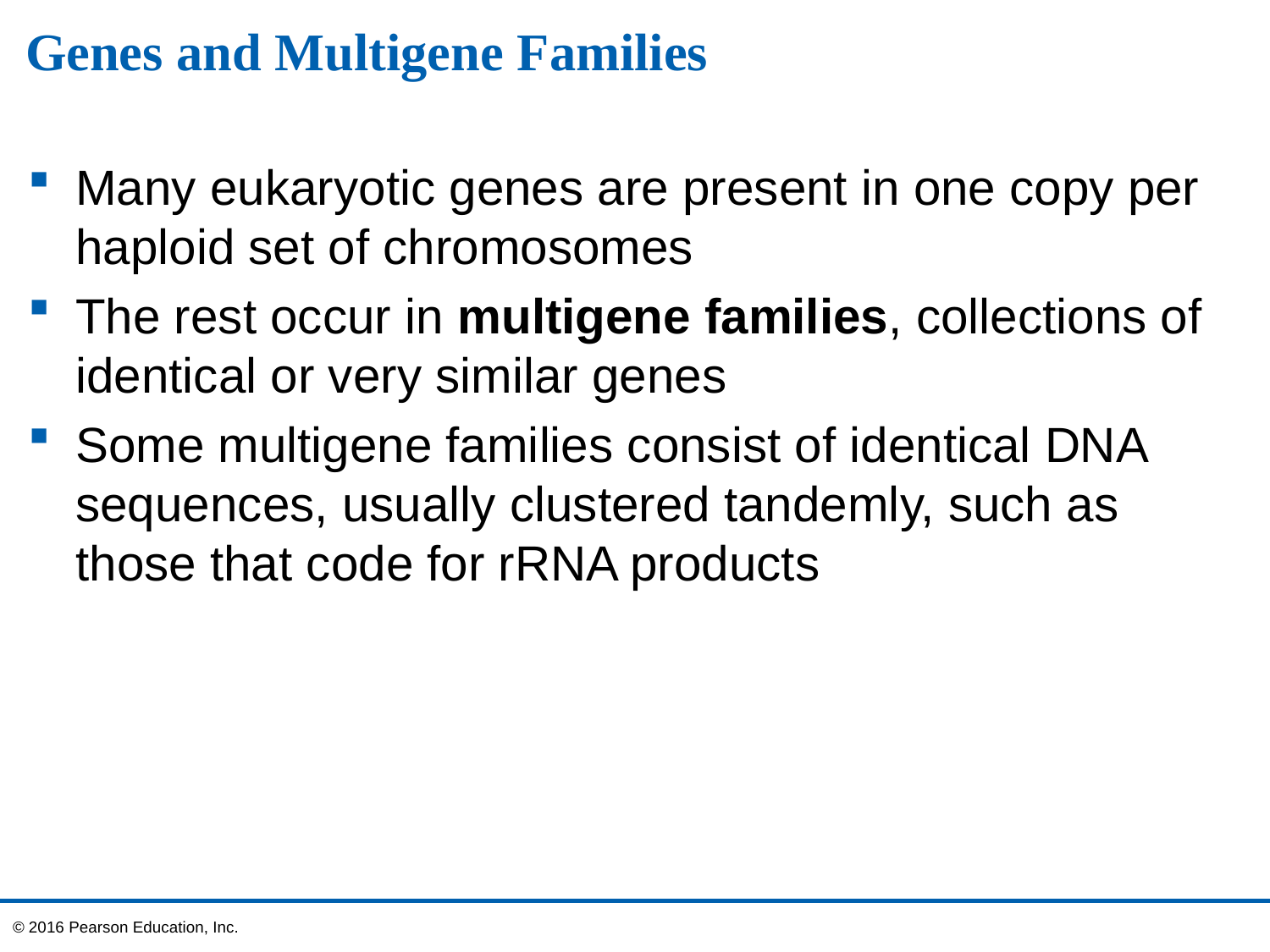

# Genes and Multigene Families
Many eukaryotic genes are present in one copy per haploid set of chromosomes
The rest occur in multigene families, collections of identical or very similar genes
Some multigene families consist of identical DNA sequences, usually clustered tandemly, such as those that code for rRNA products
© 2016 Pearson Education, Inc.